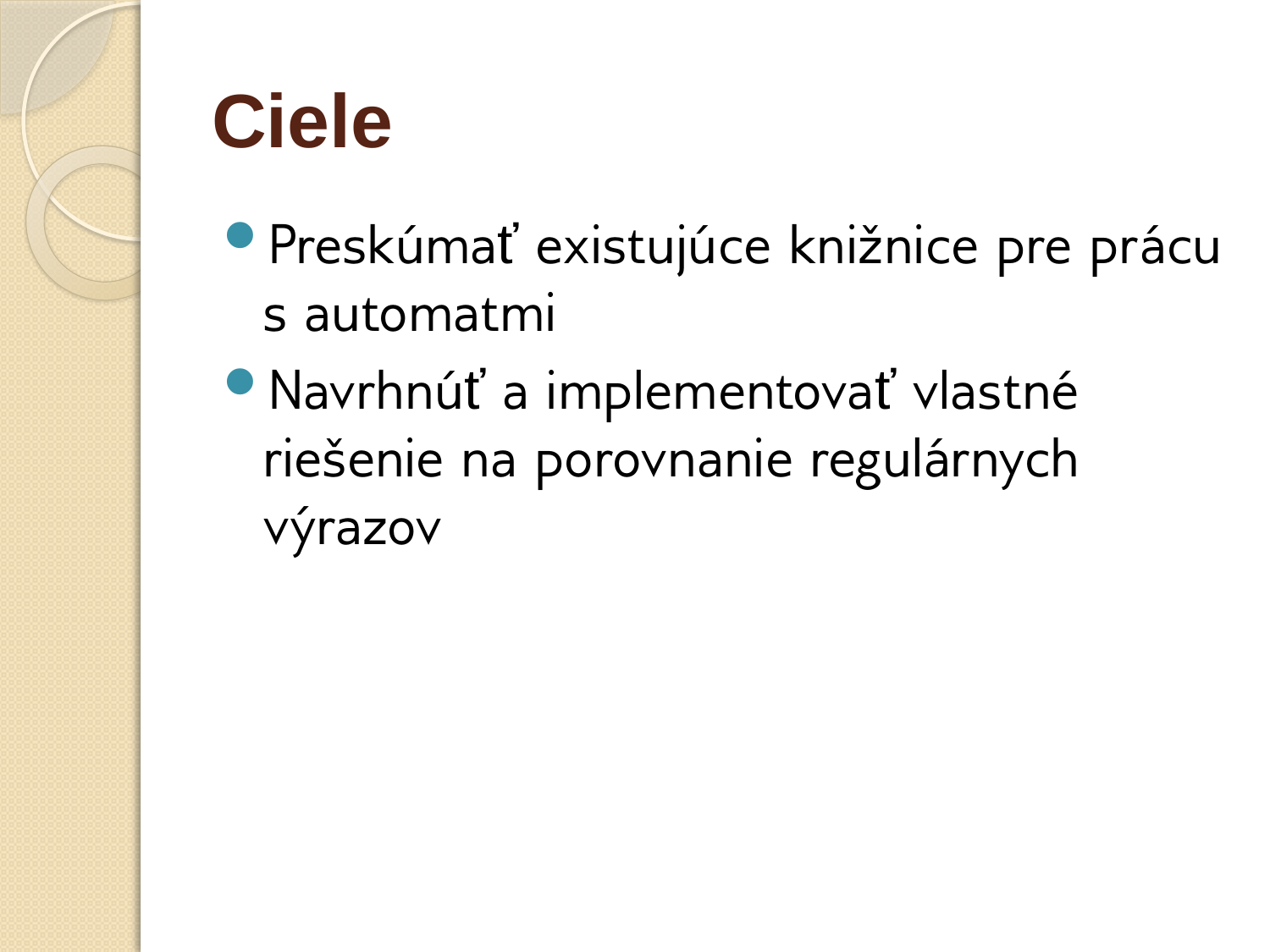

# Ciele
Preskúmať existujúce knižnice pre prácu s automatmi
Navrhnúť a implementovať vlastné riešenie na porovnanie regulárnych výrazov